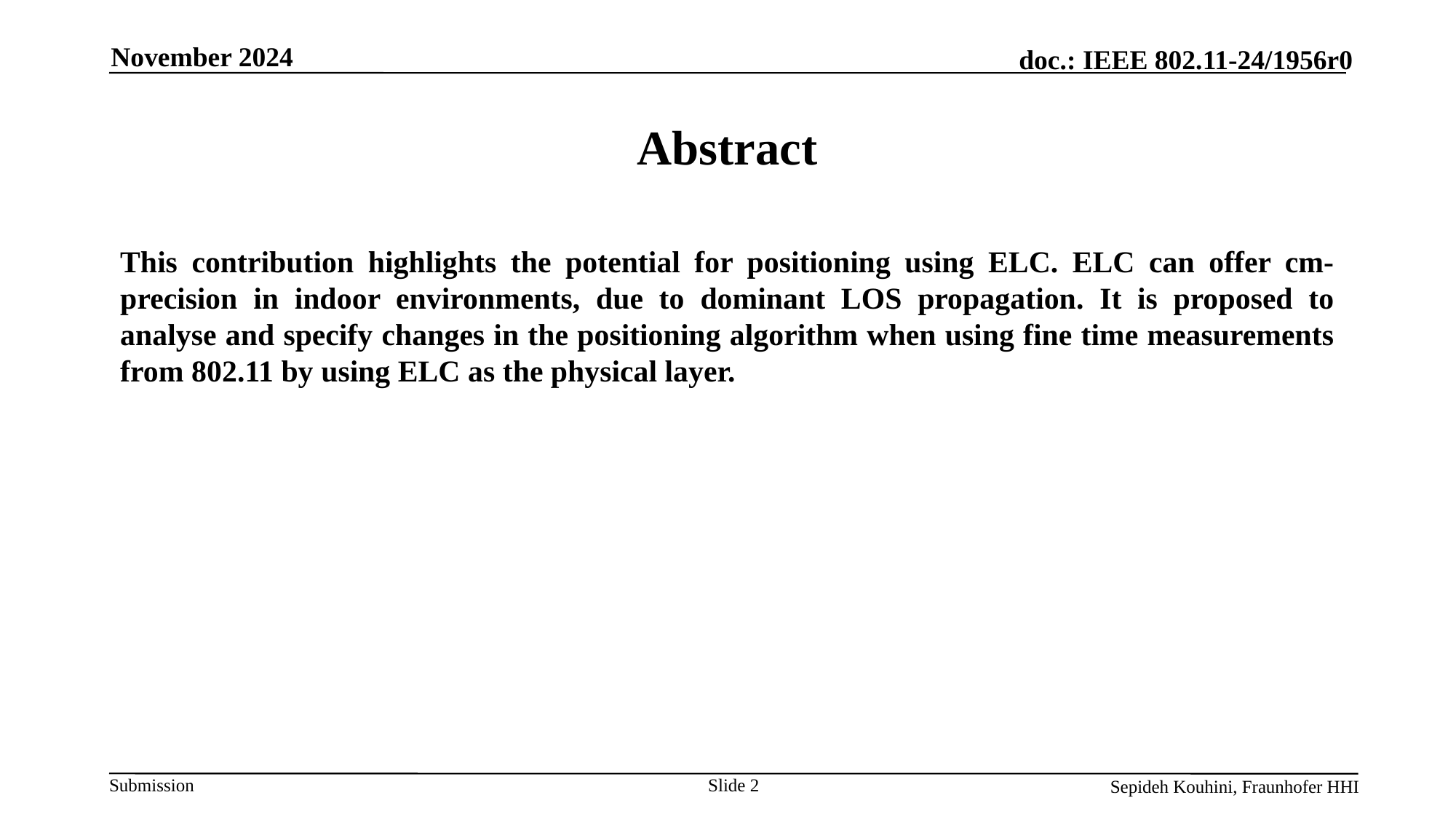

November 2024
# Abstract
This contribution highlights the potential for positioning using ELC. ELC can offer cm-precision in indoor environments, due to dominant LOS propagation. It is proposed to analyse and specify changes in the positioning algorithm when using fine time measurements from 802.11 by using ELC as the physical layer.
Slide 2
Sepideh Kouhini, Fraunhofer HHI